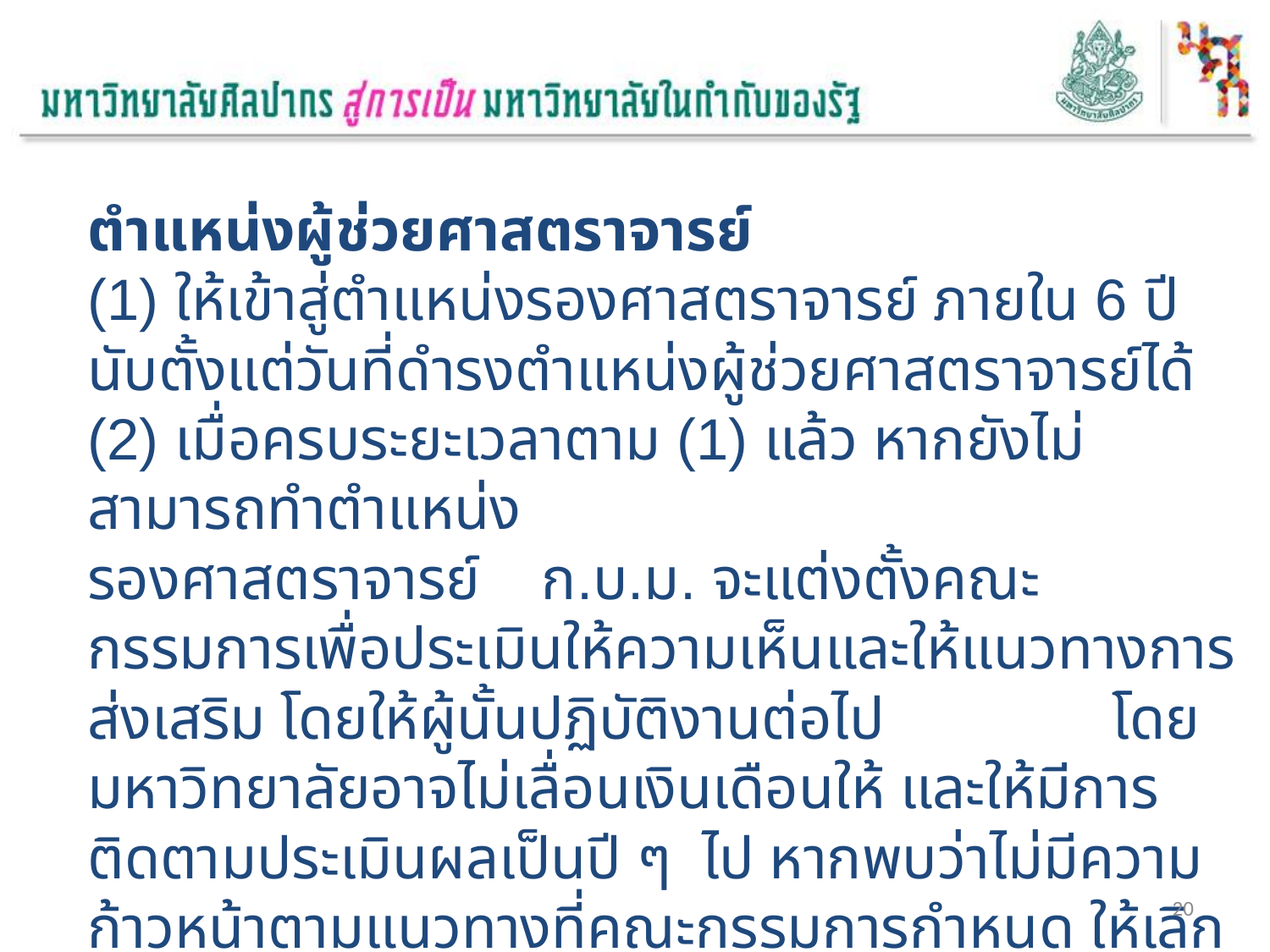

ตำแหน่งผู้ช่วยศาสตราจารย์
(1) ให้เข้าสู่ตำแหน่งรองศาสตราจารย์ ภายใน 6 ปีนับตั้งแต่วันที่ดำรงตำแหน่งผู้ช่วยศาสตราจารย์ได้
(2) เมื่อครบระยะเวลาตาม (1) แล้ว หากยังไม่สามารถทำตำแหน่ง
รองศาสตราจารย์    ก.บ.ม. จะแต่งตั้งคณะกรรมการเพื่อประเมินให้ความเห็นและให้แนวทางการส่งเสริม โดยให้ผู้นั้นปฏิบัติงานต่อไป               โดยมหาวิทยาลัยอาจไม่เลื่อนเงินเดือนให้ และให้มีการติดตามประเมินผลเป็นปี ๆ  ไป หากพบว่าไม่มีความก้าวหน้าตามแนวทางที่คณะกรรมการกำหนด ให้เลิกจ้าง หรือเปลี่ยนตำแหน่งให้เหมาะสม

20